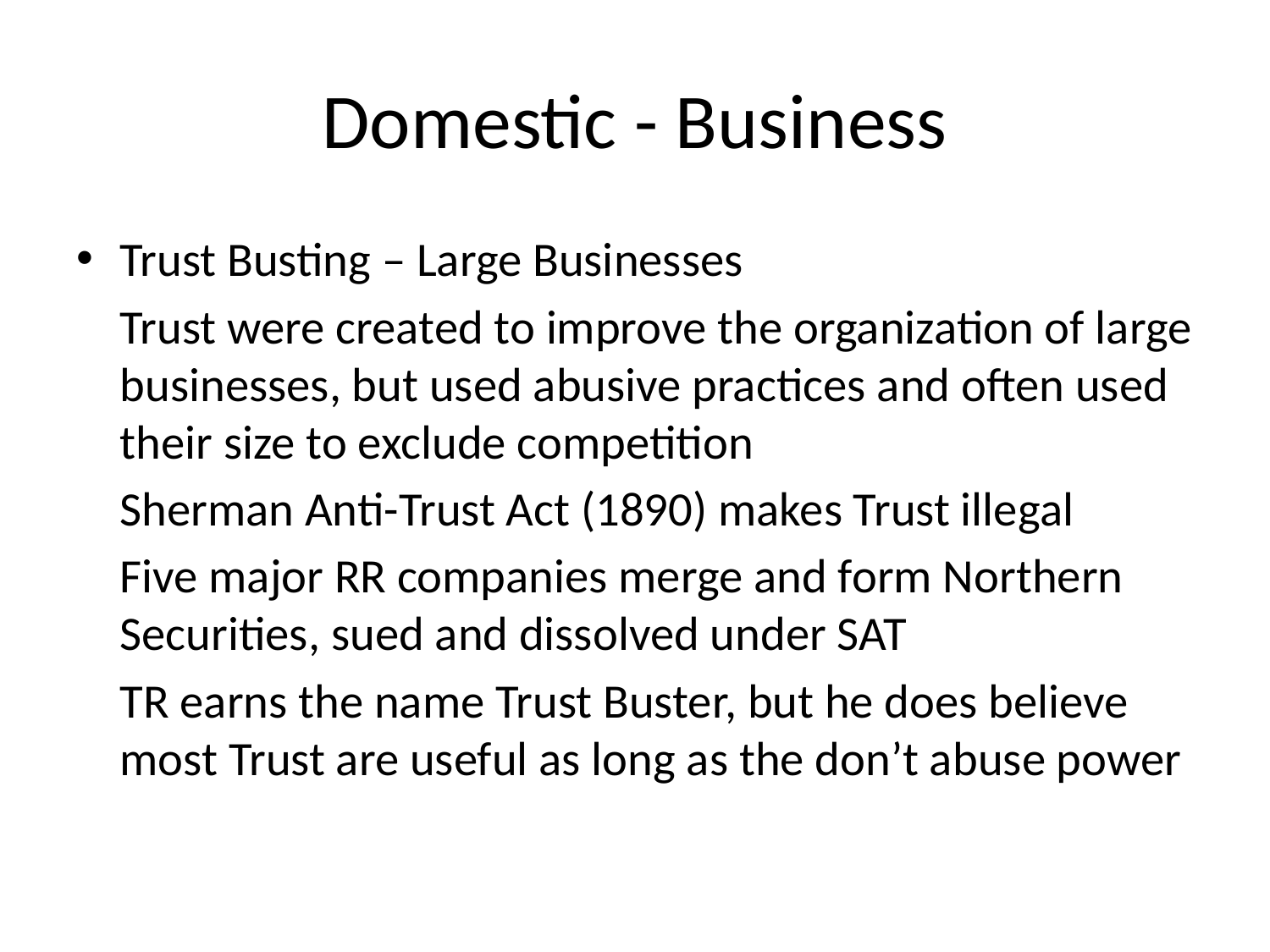

# Domestic - Business
Trust Busting – Large Businesses
	Trust were created to improve the organization of large businesses, but used abusive practices and often used their size to exclude competition
	Sherman Anti-Trust Act (1890) makes Trust illegal
	Five major RR companies merge and form Northern Securities, sued and dissolved under SAT
	TR earns the name Trust Buster, but he does believe most Trust are useful as long as the don’t abuse power